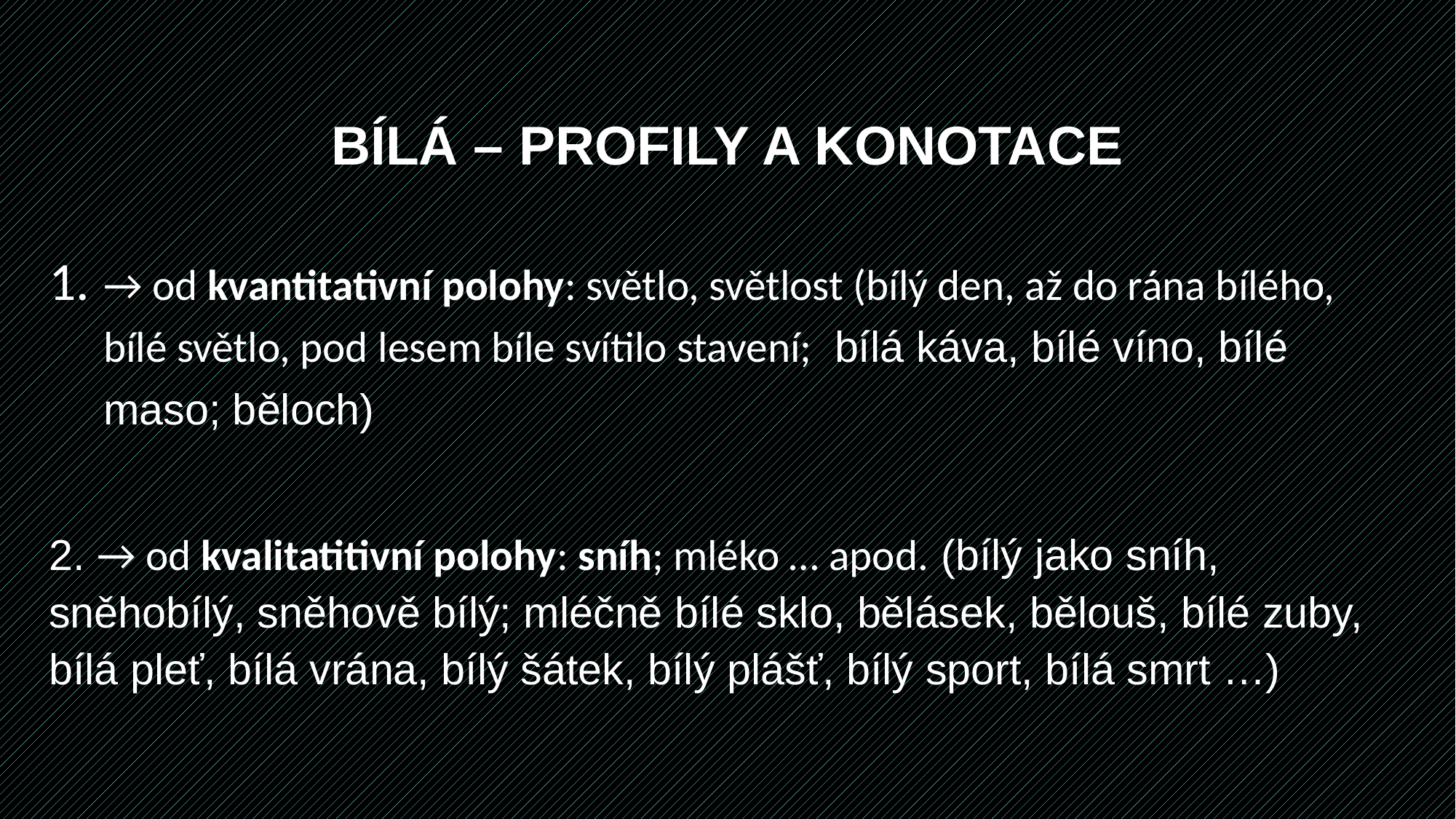

# Bílá – profily a konotace
→ od kvantitativní polohy: světlo, světlost (bílý den, až do rána bílého, bílé světlo, pod lesem bíle svítilo stavení;  bílá káva, bílé víno, bílé maso; běloch)

2. → od kvalitatitivní polohy: sníh; mléko … apod. (bílý jako sníh, sněhobílý, sněhově bílý; mléčně bílé sklo, bělásek, bělouš, bílé zuby, bílá pleť, bílá vrána, bílý šátek, bílý plášť, bílý sport, bílá smrt …)